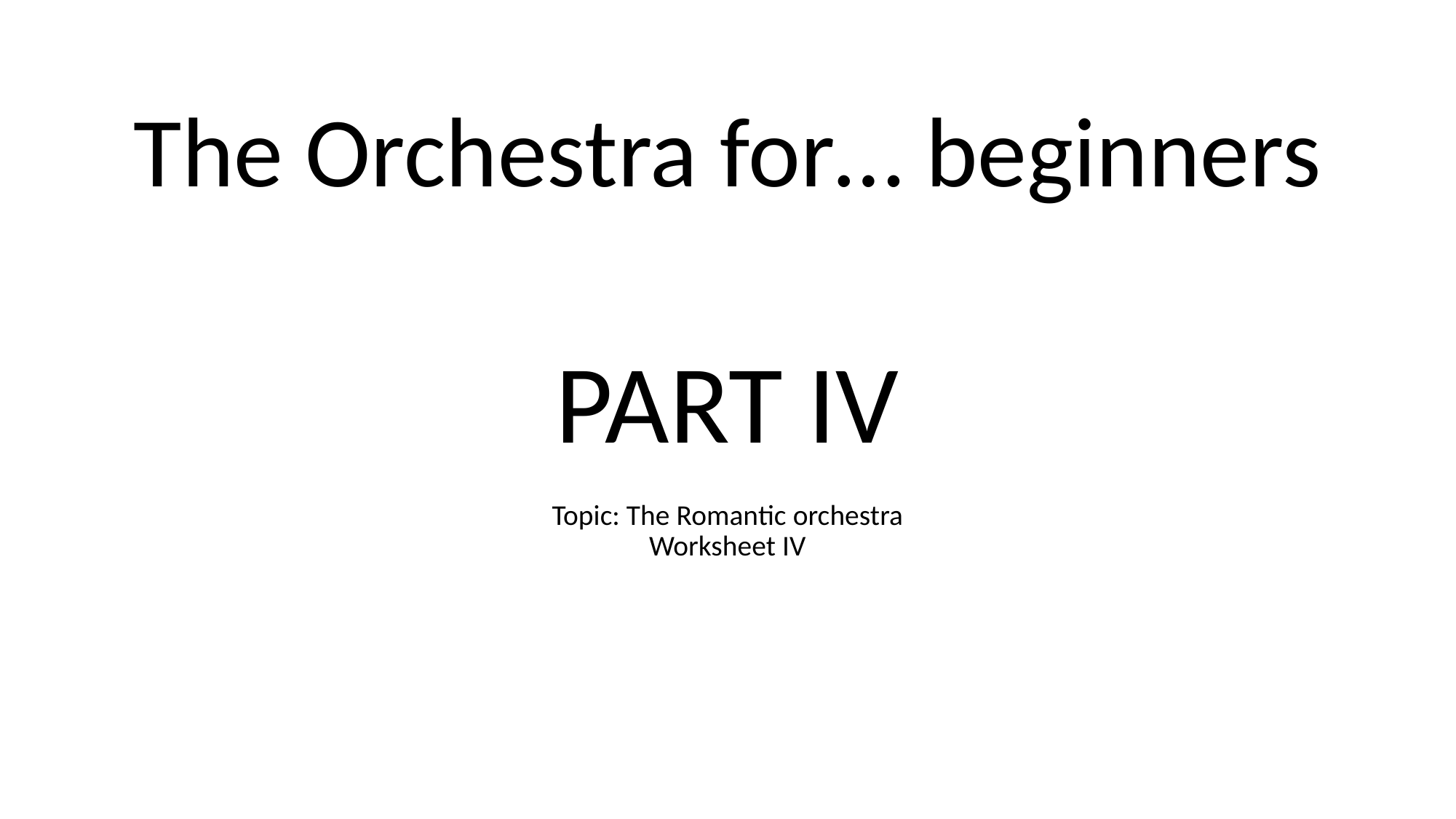

The Orchestra for… beginners

PART IV

# Topic: The Romantic orchestra
Worksheet IV